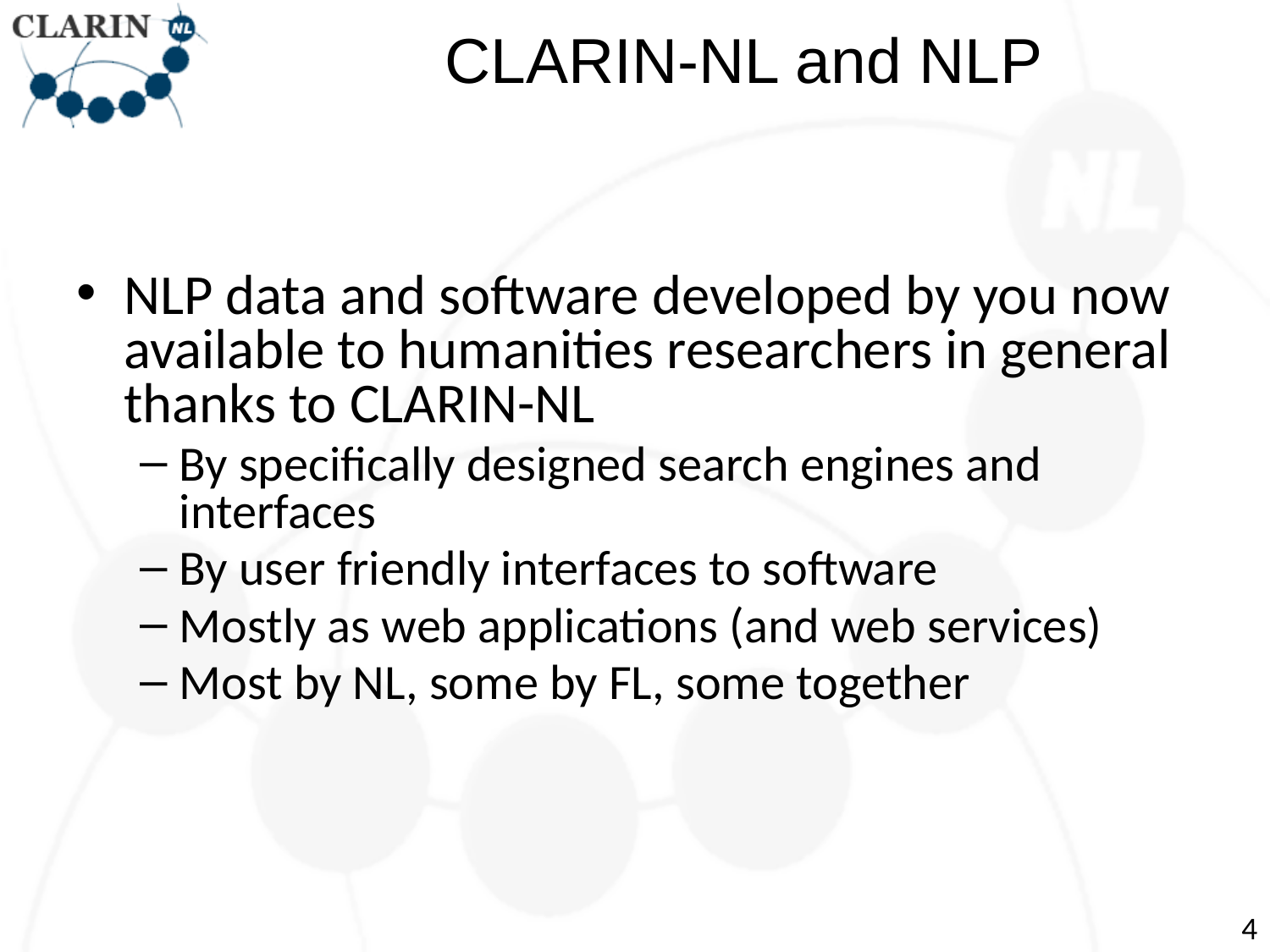

# CLARIN-NL and NLP
NLP data and software developed by you now available to humanities researchers in general thanks to CLARIN-NL
By specifically designed search engines and interfaces
By user friendly interfaces to software
Mostly as web applications (and web services)
Most by NL, some by FL, some together

4